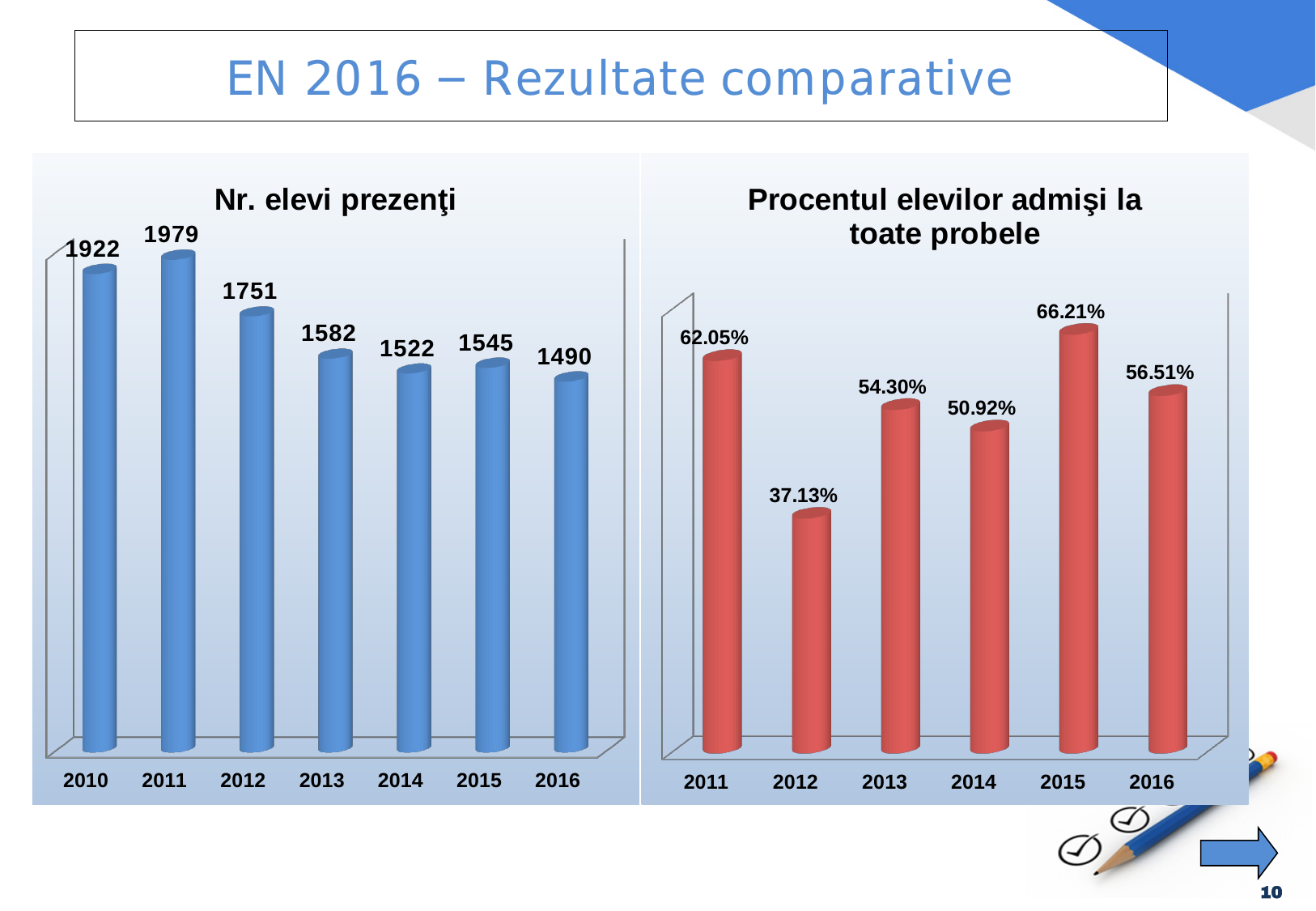

# EN 2016 – Rezultate comparative

[unsupported chart]

[unsupported chart]

10